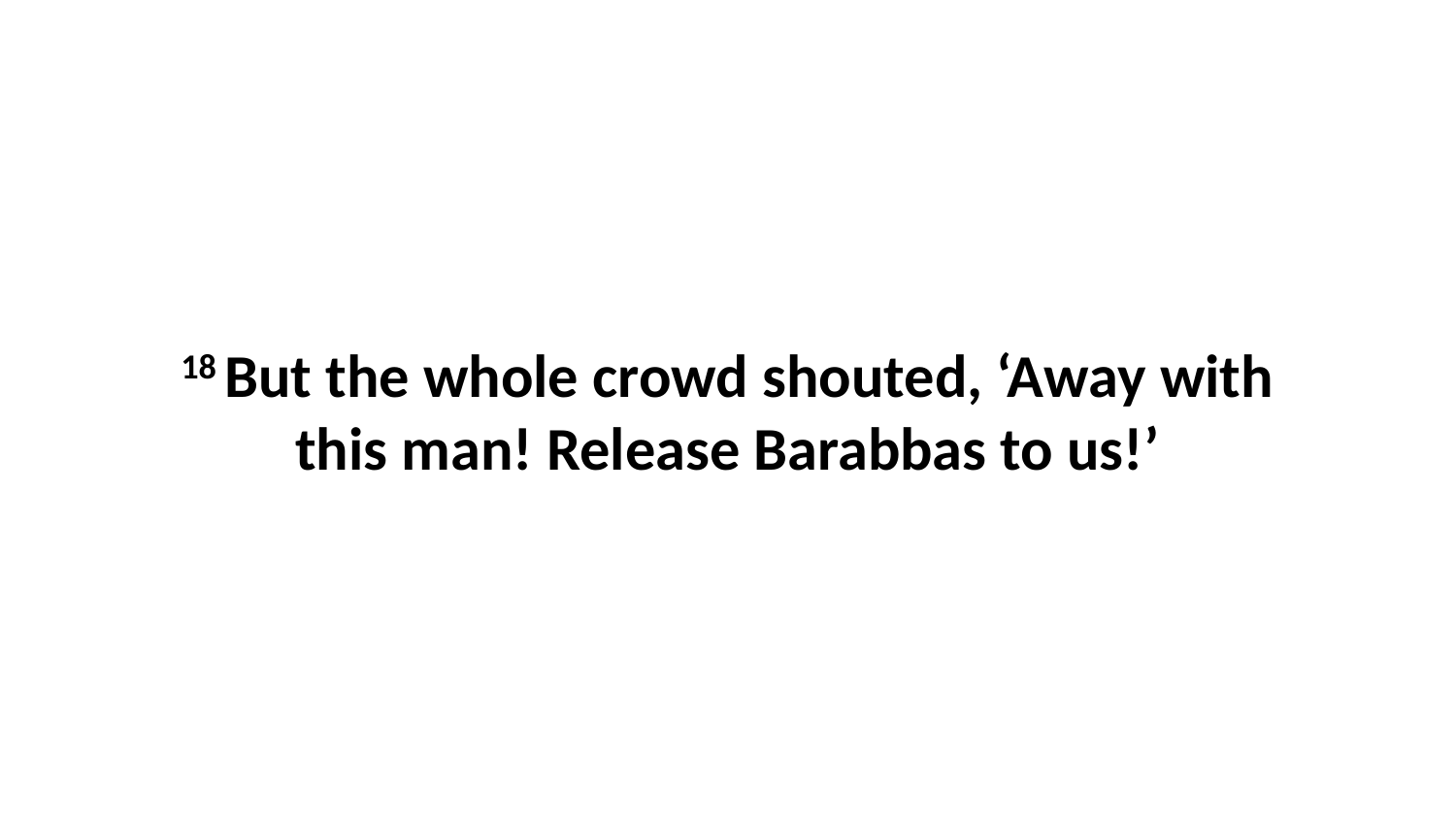

18 But the whole crowd shouted, ‘Away with this man! Release Barabbas to us!’